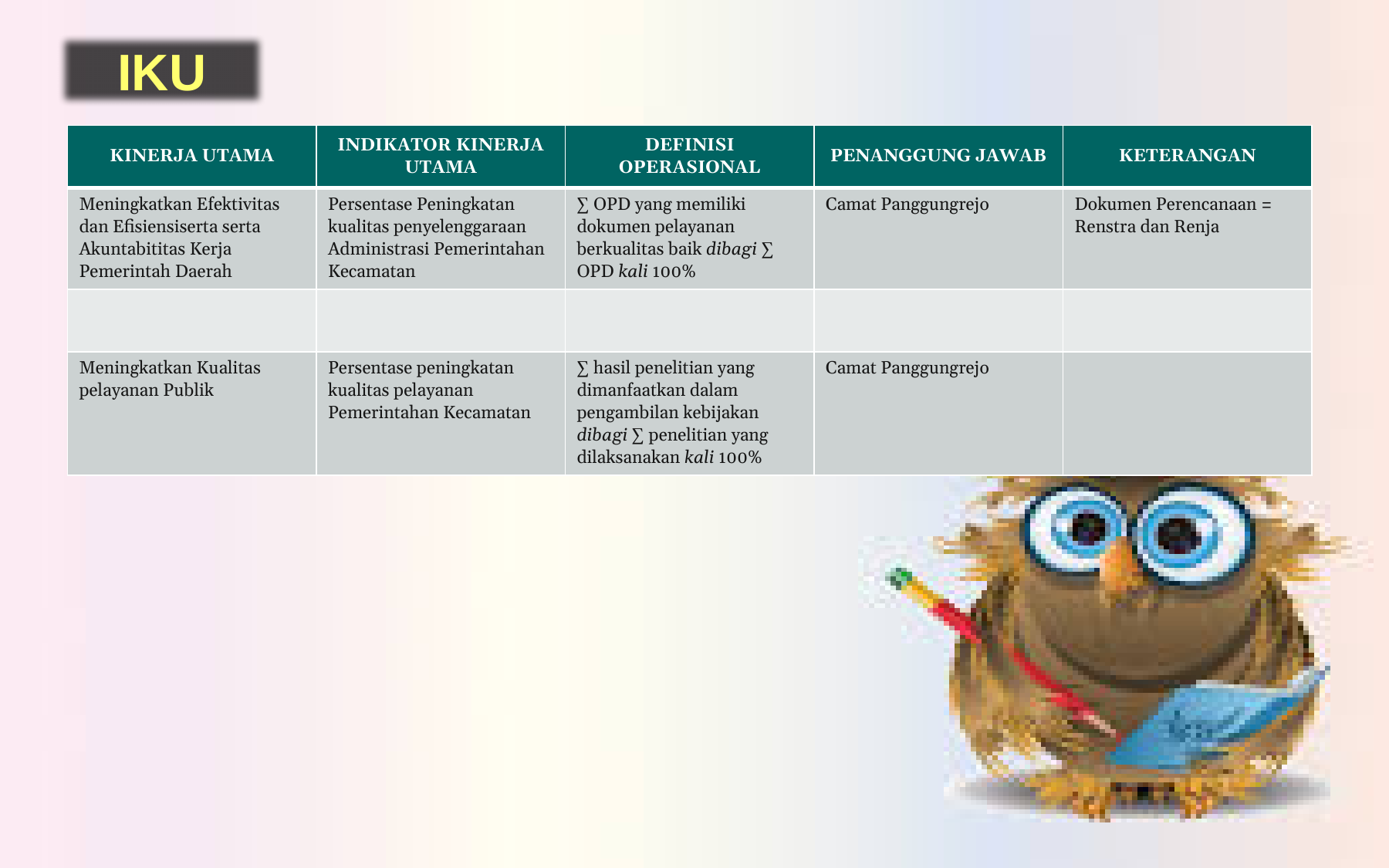

IKU
| KINERJA UTAMA | INDIKATOR KINERJA UTAMA | DEFINISI OPERASIONAL | PENANGGUNG JAWAB | KETERANGAN |
| --- | --- | --- | --- | --- |
| Meningkatkan Efektivitas dan Efisiensiserta serta Akuntabititas Kerja Pemerintah Daerah | Persentase Peningkatan kualitas penyelenggaraan Administrasi Pemerintahan Kecamatan | ∑ OPD yang memiliki dokumen pelayanan berkualitas baik dibagi ∑ OPD kali 100% | Camat Panggungrejo | Dokumen Perencanaan = Renstra dan Renja |
|  |  |  |  |  |
| Meningkatkan Kualitas pelayanan Publik | Persentase peningkatan kualitas pelayanan Pemerintahan Kecamatan | ∑ hasil penelitian yang dimanfaatkan dalam pengambilan kebijakan dibagi ∑ penelitian yang dilaksanakan kali 100% | Camat Panggungrejo |  |
3